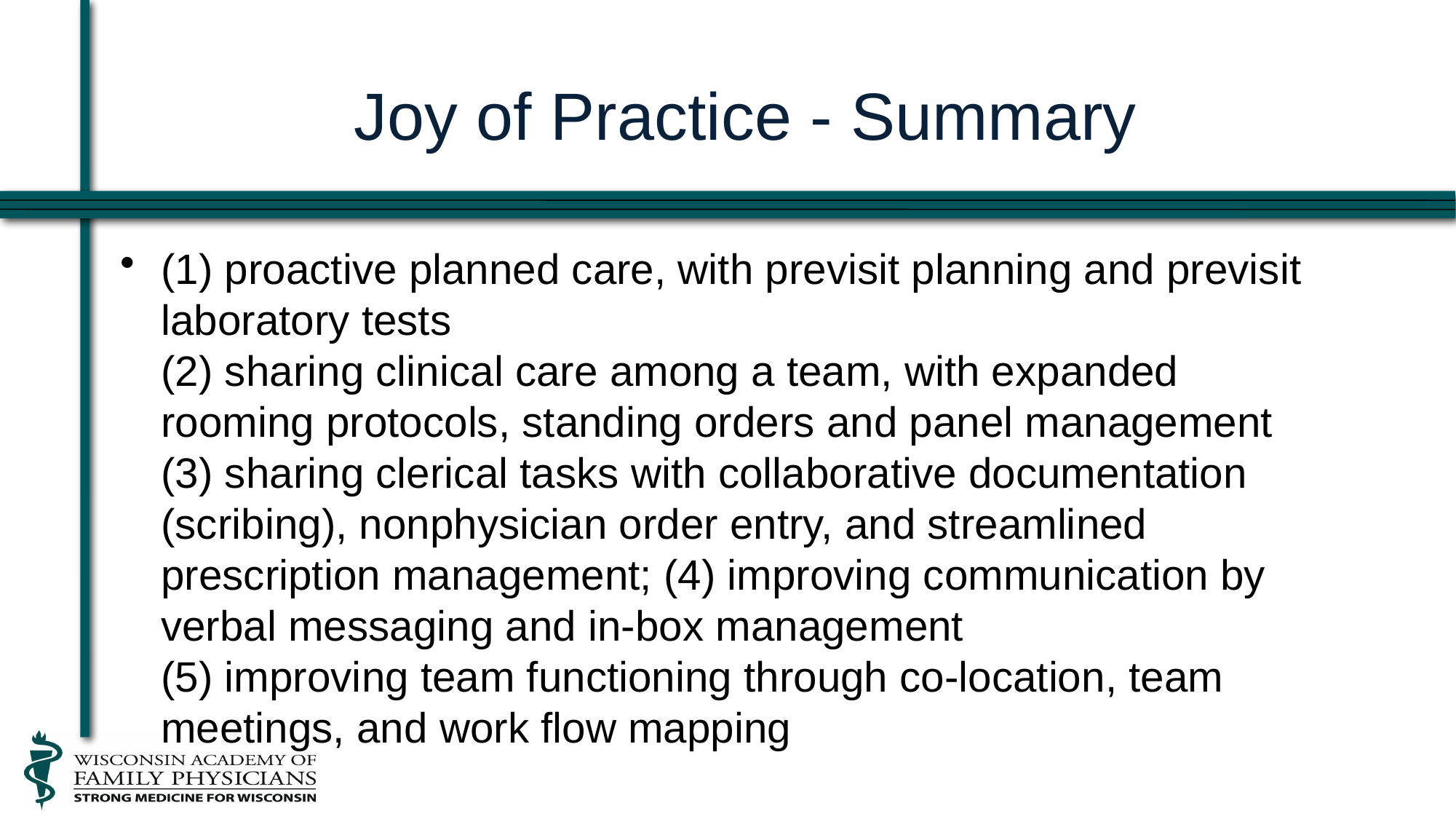

# Joy of Practice - Summary
(1) proactive planned care, with previsit planning and previsit laboratory tests
(2) sharing clinical care among a team, with expanded rooming protocols, standing orders and panel management
(3) sharing clerical tasks with collaborative documentation (scribing), nonphysician order entry, and streamlined prescription management; (4) improving communication by verbal messaging and in-box management
(5) improving team functioning through co-location, team meetings, and work flow mapping